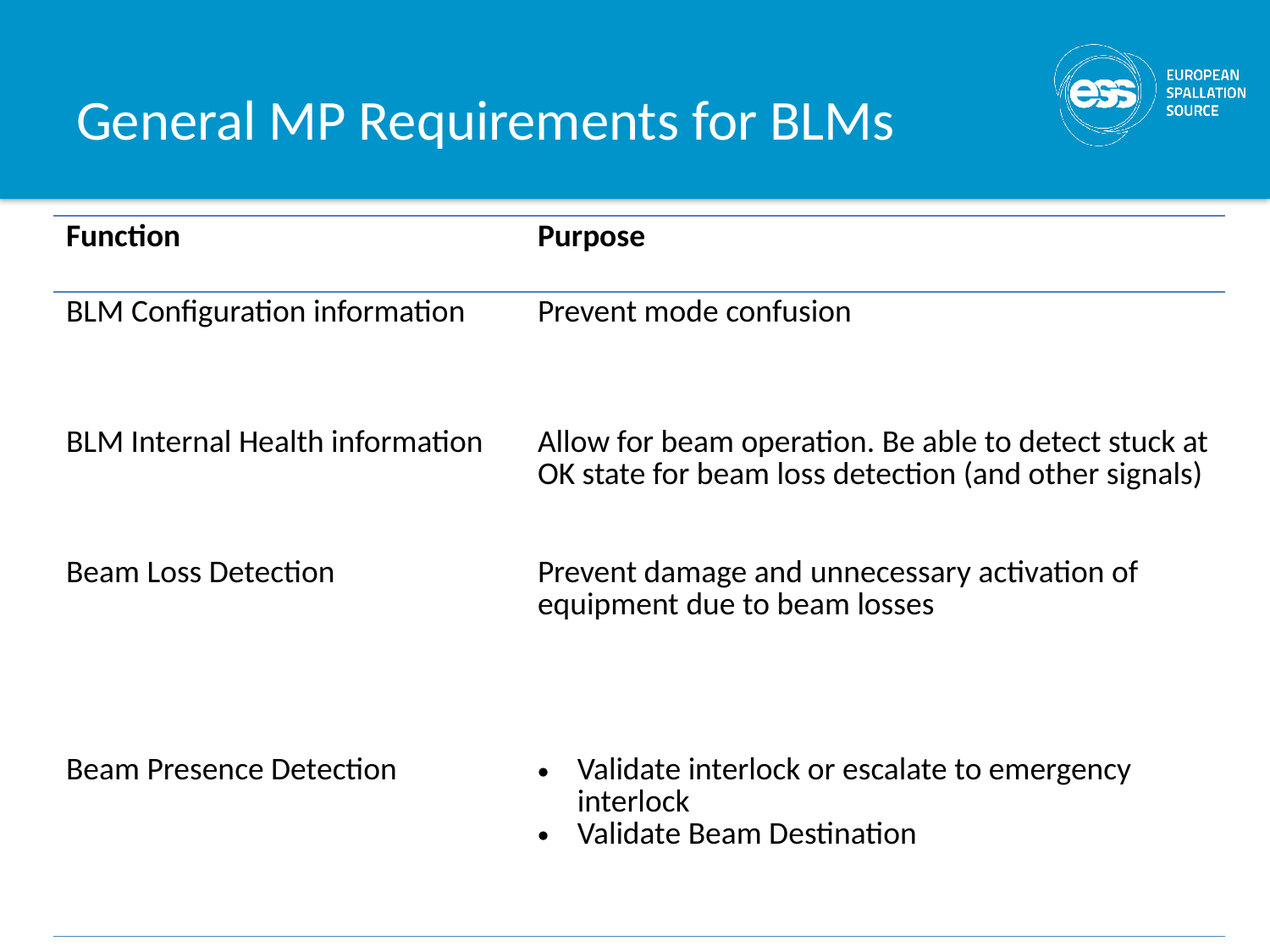

# General MP Requirements for BLMs
| Function | Purpose |
| --- | --- |
| BLM Configuration information | Prevent mode confusion |
| BLM Internal Health information | Allow for beam operation. Be able to detect stuck at OK state for beam loss detection (and other signals) |
| Beam Loss Detection | Prevent damage and unnecessary activation of equipment due to beam losses |
| Beam Presence Detection | Validate interlock or escalate to emergency interlock Validate Beam Destination |
23